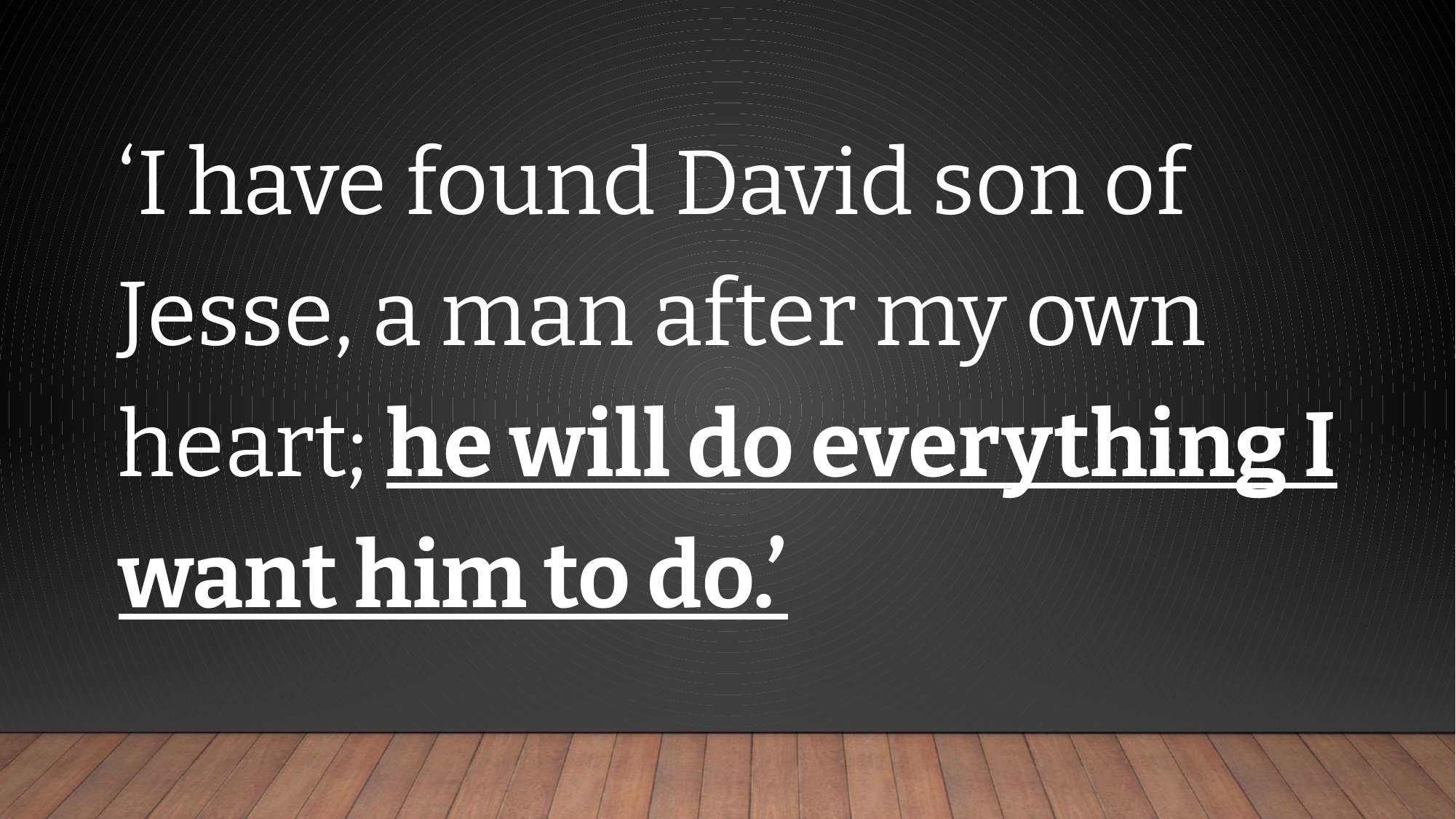

#
‘I have found David son of Jesse, a man after my own heart; he will do everything I want him to do.’